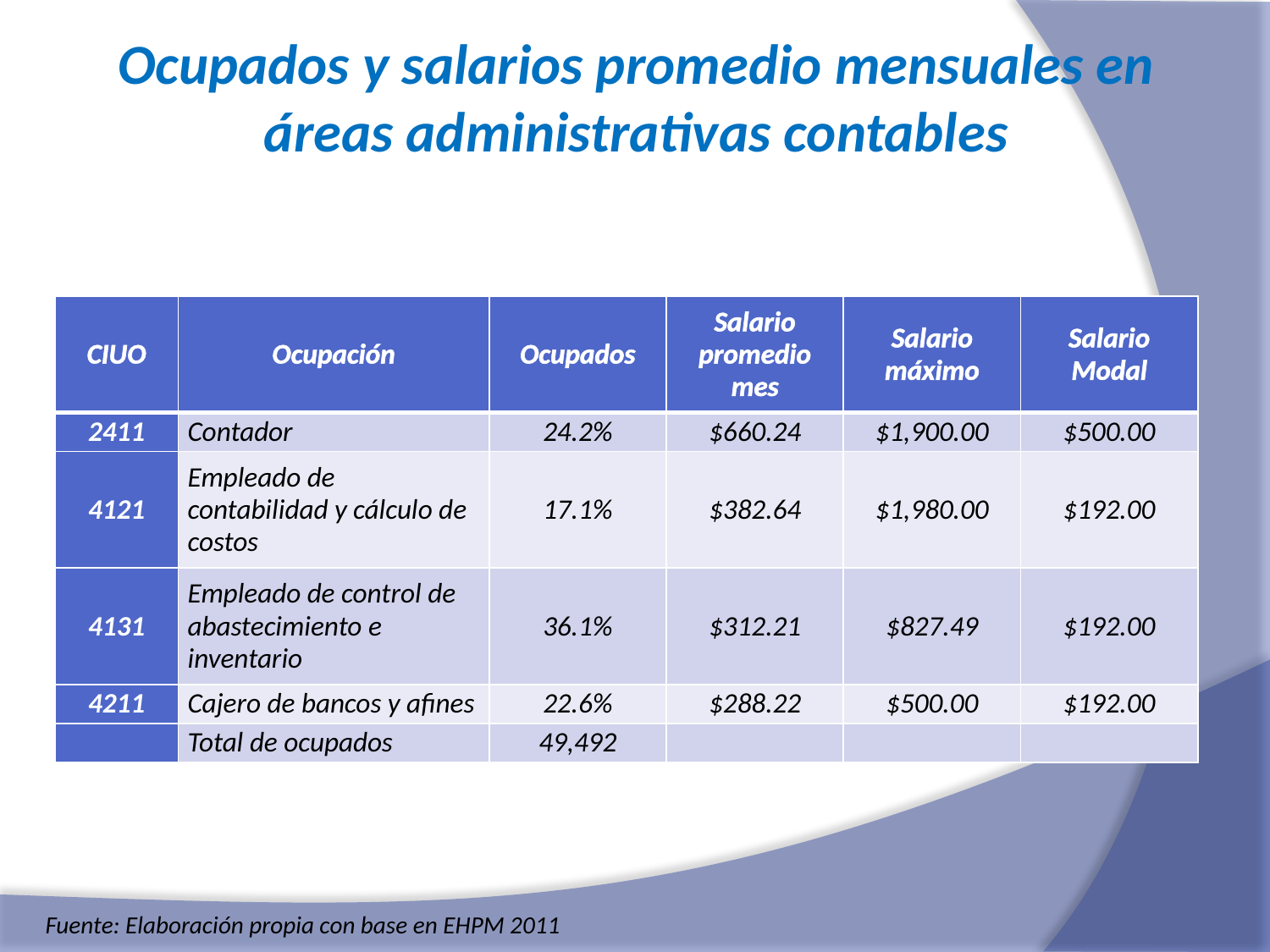

# Ocupados y salarios promedio mensuales en áreas administrativas contables
| CIUO | Ocupación | Ocupados | Salario promedio mes | Salario máximo | Salario Modal |
| --- | --- | --- | --- | --- | --- |
| 2411 | Contador | 24.2% | $660.24 | $1,900.00 | $500.00 |
| 4121 | Empleado de contabilidad y cálculo de costos | 17.1% | $382.64 | $1,980.00 | $192.00 |
| 4131 | Empleado de control de abastecimiento e inventario | 36.1% | $312.21 | $827.49 | $192.00 |
| 4211 | Cajero de bancos y afines | 22.6% | $288.22 | $500.00 | $192.00 |
|  | Total de ocupados | 49,492 |  |  |  |
Fuente: Elaboración propia con base en EHPM 2011